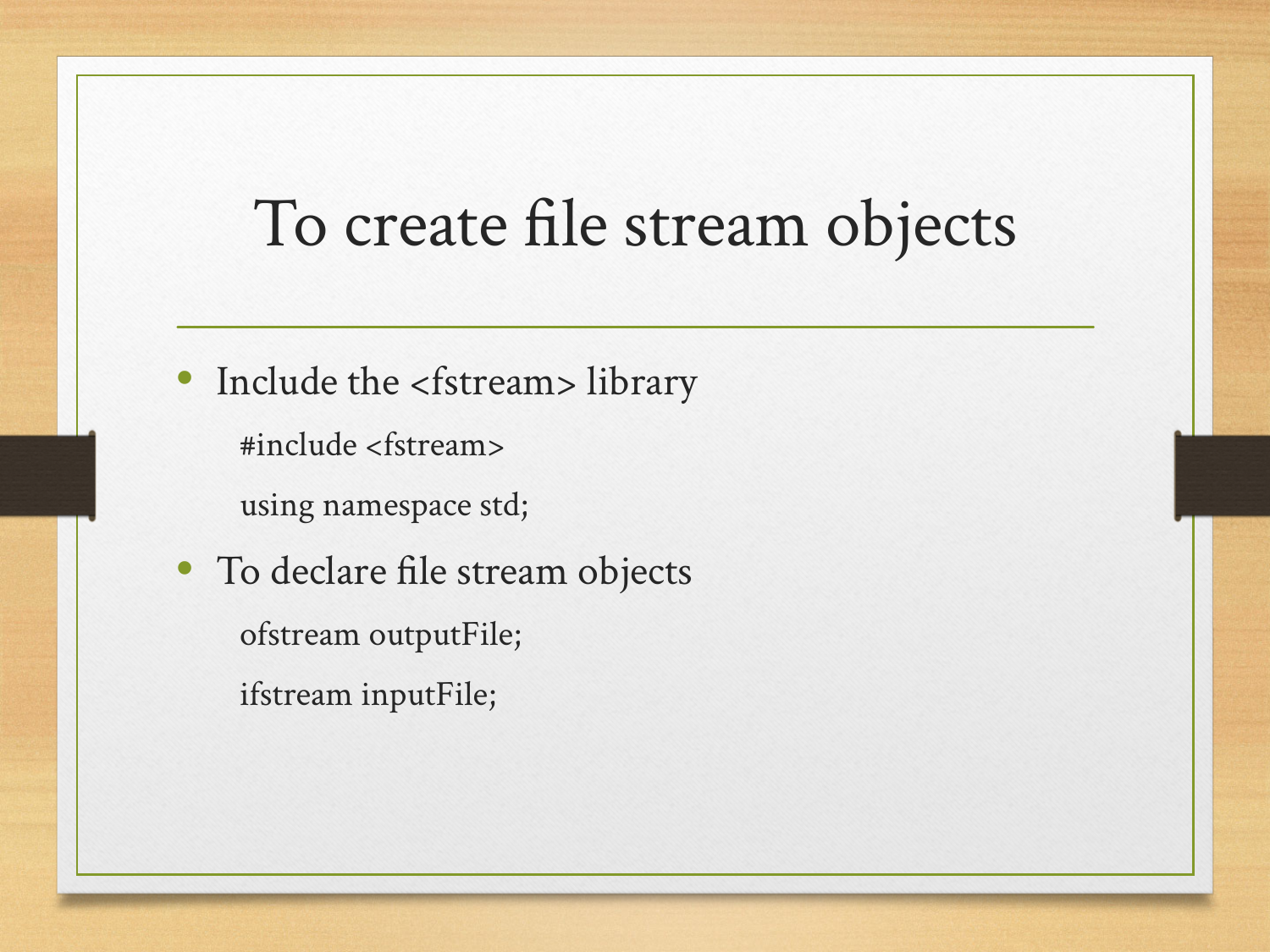

# To create file stream objects
Include the <fstream> library
#include <fstream>
using namespace std;
To declare file stream objects
ofstream outputFile;
ifstream inputFile;